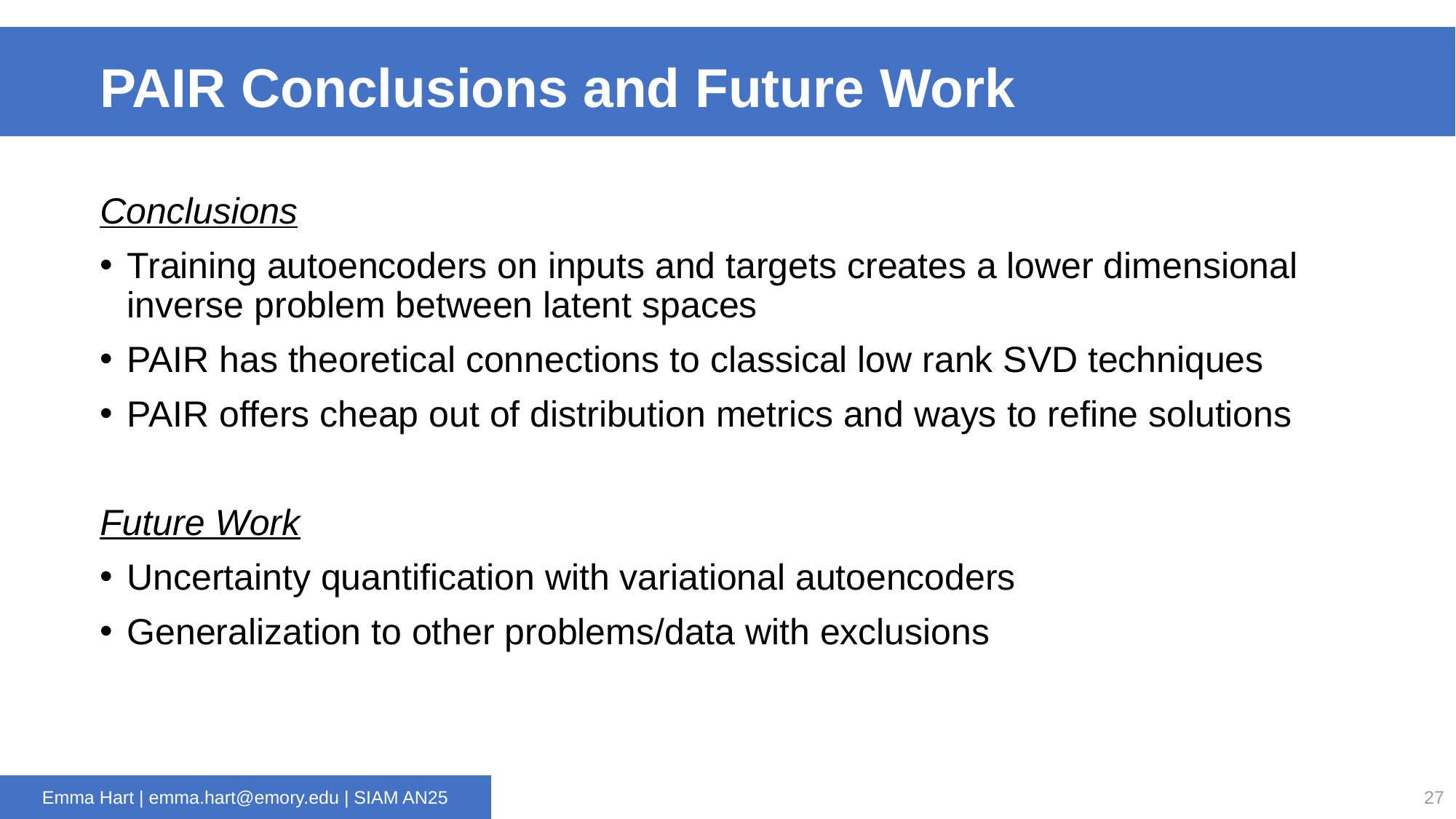

# PAIR Conclusions and Future Work
Conclusions
Training autoencoders on inputs and targets creates a lower dimensional inverse problem between latent spaces
PAIR has theoretical connections to classical low rank SVD techniques
PAIR offers cheap out of distribution metrics and ways to refine solutions

Future Work
Uncertainty quantification with variational autoencoders
Generalization to other problems/data with exclusions
27